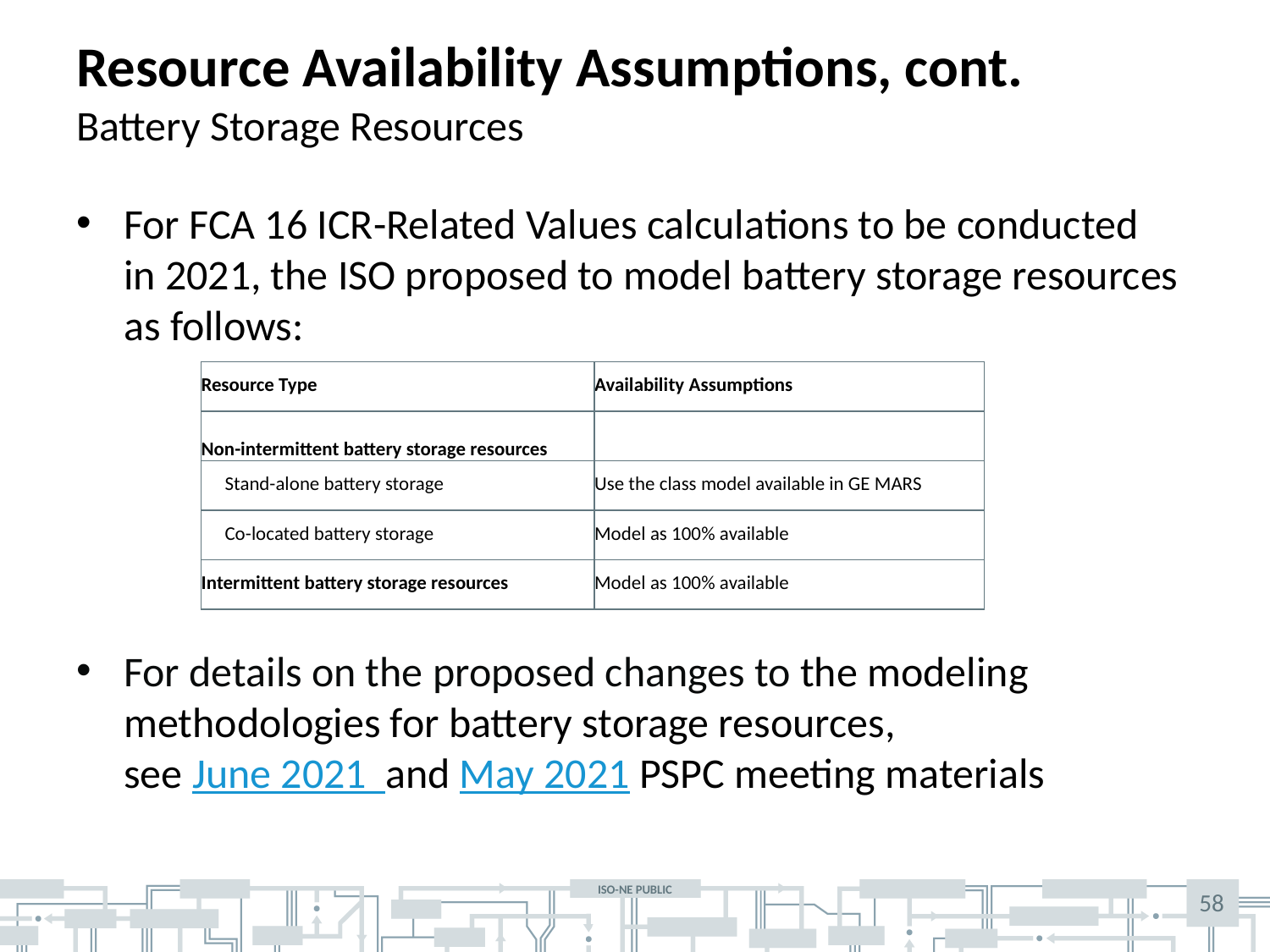

# Resource Availability Assumptions, cont. Battery Storage Resources

For FCA 16 ICR-Related Values calculations to be conducted
in 2021, the ISO proposed to model battery storage resources as follows:

For details on the proposed changes to the modeling methodologies for battery storage resources,
see June 2021  and May 2021 PSPC meeting materials

| Resource Type | Availability Assumptions |
| --- | --- |
| Non-intermittent battery storage resources |  |
| Stand-alone battery storage | Use the class model available in GE MARS |
| Co-located battery storage | Model as 100% available |
| Intermittent battery storage resources | Model as 100% available |
58